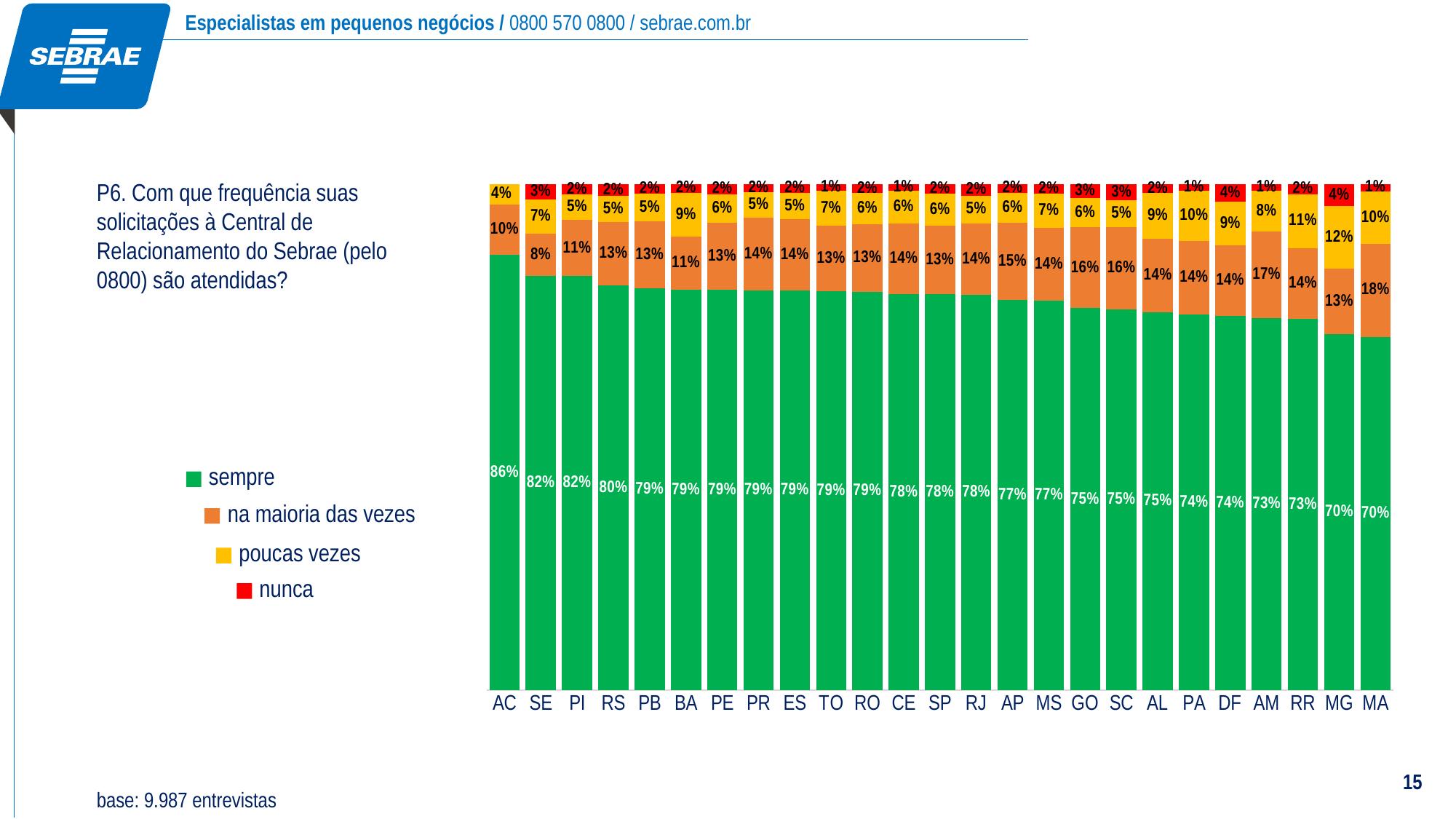

### Chart

| Category | sempre | na maioria das vezes | poucas vezes | nunca |
|---|---|---|---|---|
| AC | 0.8600000000000001 | 0.1 | 0.04000000000000001 | 0.0 |
| SE | 0.8181818181818186 | 0.08417508417508461 | 0.0673400673400677 | 0.030303030303030453 |
| PI | 0.817721518987344 | 0.11139240506329144 | 0.05063291139240519 | 0.020253164556962067 |
| RS | 0.7991360691144727 | 0.1252699784017288 | 0.051835853131749786 | 0.023758099352051986 |
| PB | 0.7943107221006626 | 0.13129102844638965 | 0.054704595185995755 | 0.01969365426695847 |
| BA | 0.7912087912087868 | 0.10549450549450563 | 0.08571428571428583 | 0.01758241758241759 |
| PE | 0.7907488986784147 | 0.13215859030837068 | 0.05726872246696055 | 0.01982378854625558 |
| PR | 0.7899761336515547 | 0.14319809069212502 | 0.05011933174224372 | 0.01670644391408124 |
| ES | 0.7895878524945765 | 0.1409978308026019 | 0.052060737527114626 | 0.017353579175704868 |
| TO | 0.7876106194690267 | 0.13053097345132741 | 0.06858407079646012 | 0.013274336283185821 |
| RO | 0.7865853658536597 | 0.13414634146341495 | 0.06097560975609771 | 0.01829268292682932 |
| CE | 0.7827956989247363 | 0.1397849462365599 | 0.0645161290322585 | 0.012903225806451694 |
| SP | 0.7826887661141773 | 0.13443830570902215 | 0.0644567219152847 | 0.018416206261509898 |
| RJ | 0.7808219178082191 | 0.1415525114155246 | 0.05479452054794506 | 0.02283105022831042 |
| AP | 0.7714285714285719 | 0.15142857142857213 | 0.06000000000000024 | 0.017142857142857206 |
| MS | 0.7700650759219065 | 0.1431670281995662 | 0.06724511930585682 | 0.019522776572668116 |
| GO | 0.7545045045045047 | 0.15990990990990986 | 0.058558558558558446 | 0.027027027027026997 |
| SC | 0.7519841269841261 | 0.16269841269841095 | 0.05357142857142802 | 0.03174603174603145 |
| AL | 0.7468354430379754 | 0.14430379746835403 | 0.09113924050632874 | 0.01772151898734172 |
| PA | 0.7429193899782195 | 0.14379084967320305 | 0.10021786492374767 | 0.013071895424836652 |
| DF | 0.739299610894938 | 0.14007782101167202 | 0.08560311284046633 | 0.03501945525291803 |
| AM | 0.7346491228070177 | 0.1710526315789474 | 0.08114035087719301 | 0.013157894736842108 |
| RR | 0.733333333333333 | 0.14 | 0.10666666666666635 | 0.020000000000000004 |
| MG | 0.7032967032966978 | 0.1296703296703291 | 0.12307692307692256 | 0.04395604395604382 |
| MA | 0.6981132075471699 | 0.18396226415094344 | 0.10377358490566041 | 0.014150943396226414 |
P6. Com que frequência suas solicitações à Central de Relacionamento do Sebrae (pelo 0800) são atendidas?
sempre

na maioria das vezes

poucas vezes

nunca

15
base: 9.987 entrevistas